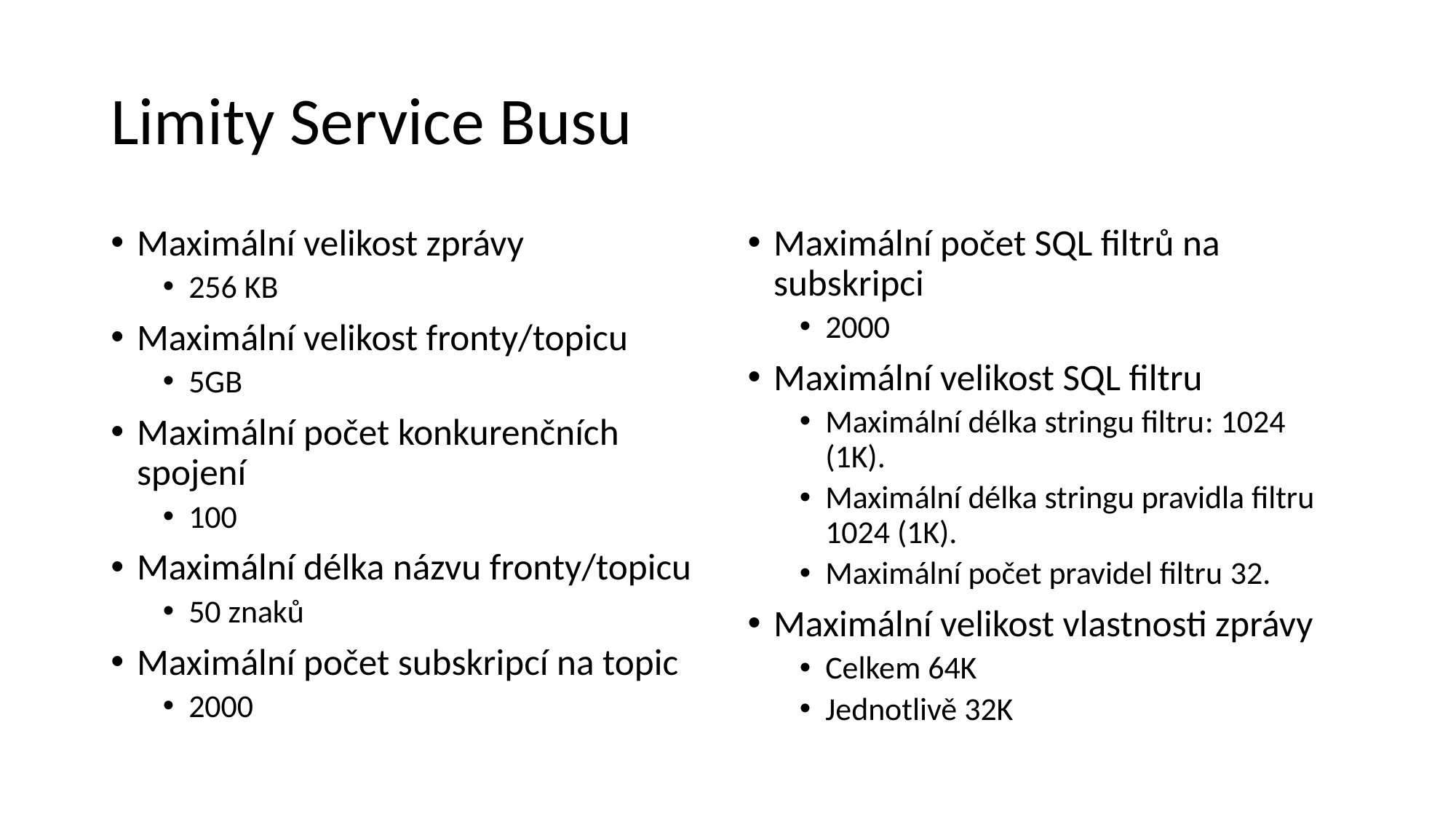

# Limity Service Busu
Maximální velikost zprávy
256 KB
Maximální velikost fronty/topicu
5GB
Maximální počet konkurenčních spojení
100
Maximální délka názvu fronty/topicu
50 znaků
Maximální počet subskripcí na topic
2000
Maximální počet SQL filtrů na subskripci
2000
Maximální velikost SQL filtru
Maximální délka stringu filtru: 1024 (1K).
Maximální délka stringu pravidla filtru 1024 (1K).
Maximální počet pravidel filtru 32.
Maximální velikost vlastnosti zprávy
Celkem 64K
Jednotlivě 32K